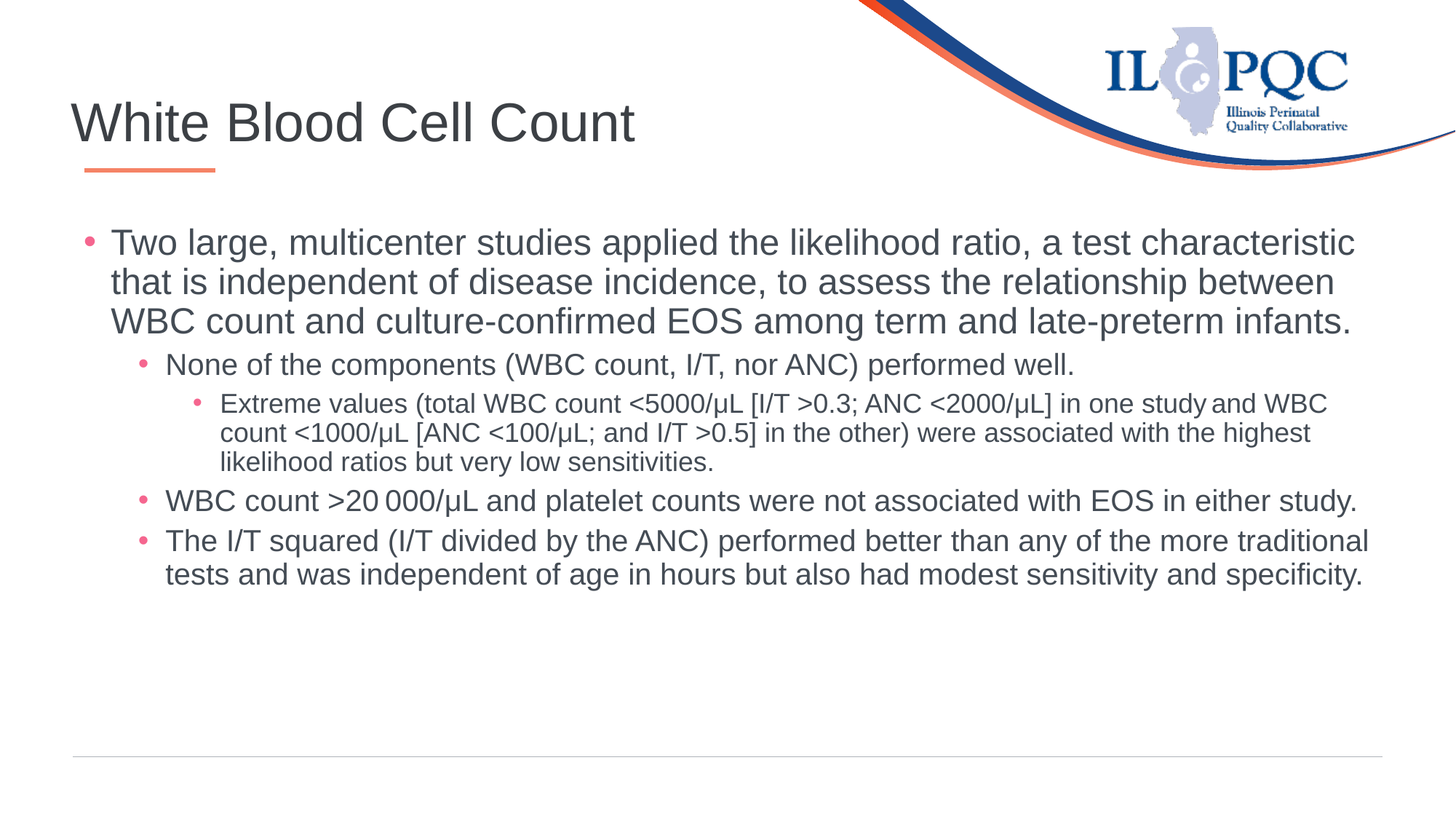

White Blood Cell Count
Two large, multicenter studies applied the likelihood ratio, a test characteristic that is independent of disease incidence, to assess the relationship between WBC count and culture-confirmed EOS among term and late-preterm infants.
None of the components (WBC count, I/T, nor ANC) performed well.
Extreme values (total WBC count <5000/μL [I/T >0.3; ANC <2000/μL] in one study and WBC count <1000/μL [ANC <100/μL; and I/T >0.5] in the other) were associated with the highest likelihood ratios but very low sensitivities.
WBC count >20 000/μL and platelet counts were not associated with EOS in either study.
The I/T squared (I/T divided by the ANC) performed better than any of the more traditional tests and was independent of age in hours but also had modest sensitivity and specificity.